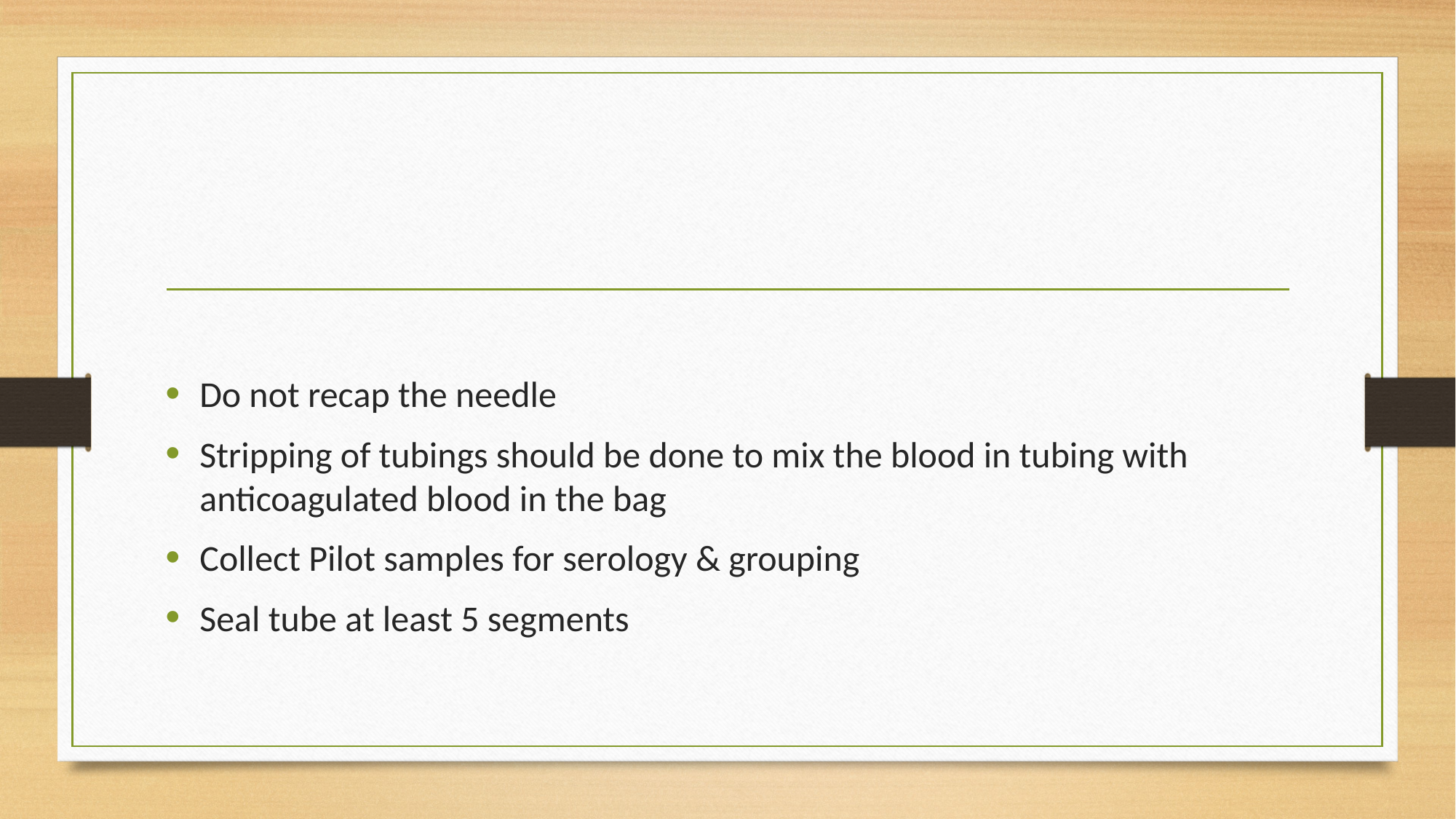

#

Do not recap the needle
Stripping of tubings should be done to mix the blood in tubing with anticoagulated blood in the bag
Collect Pilot samples for serology & grouping
Seal tube at least 5 segments